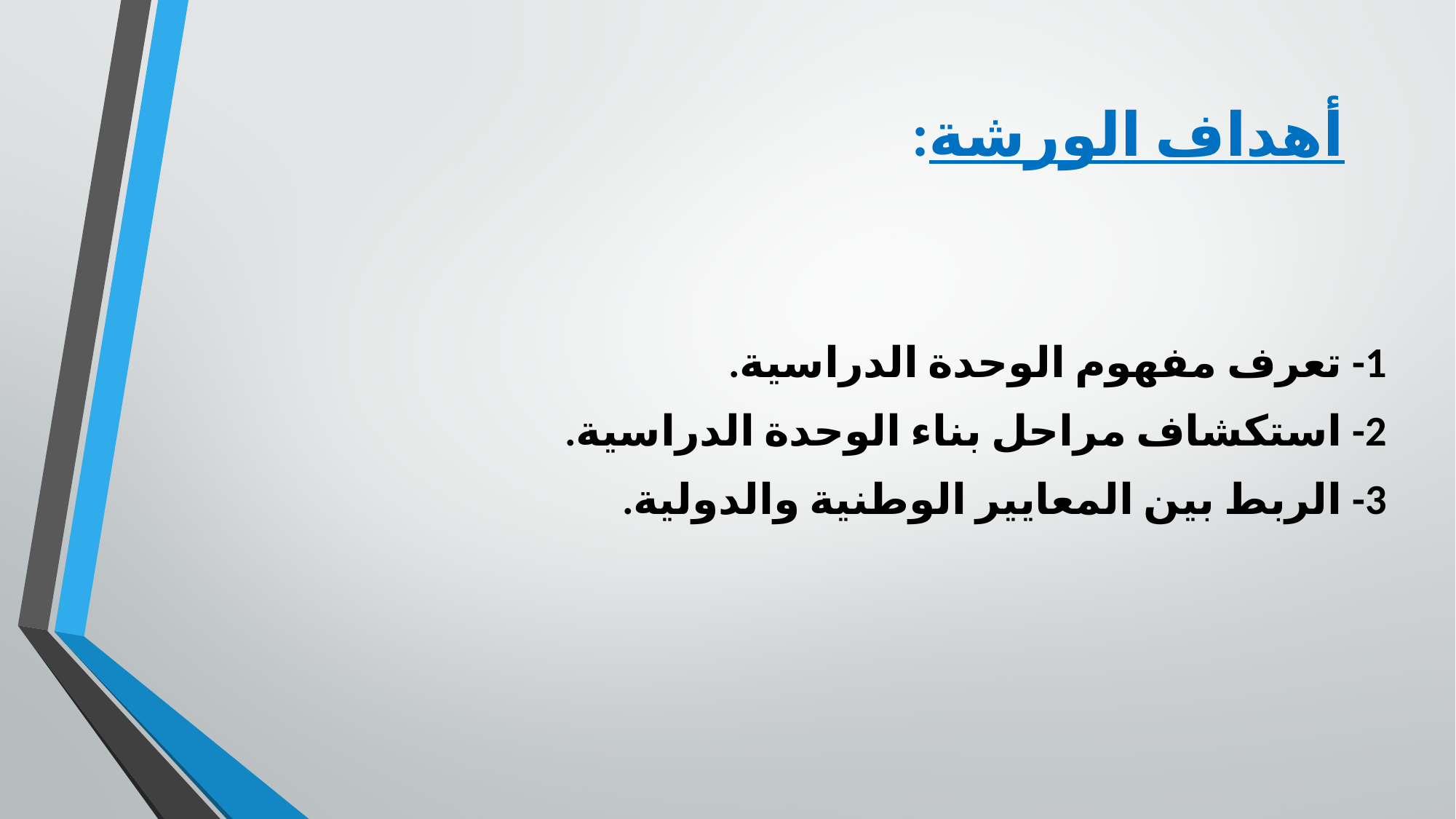

# أهداف الورشة:
1- تعرف مفهوم الوحدة الدراسية.
2- استكشاف مراحل بناء الوحدة الدراسية.
3- الربط بين المعايير الوطنية والدولية.